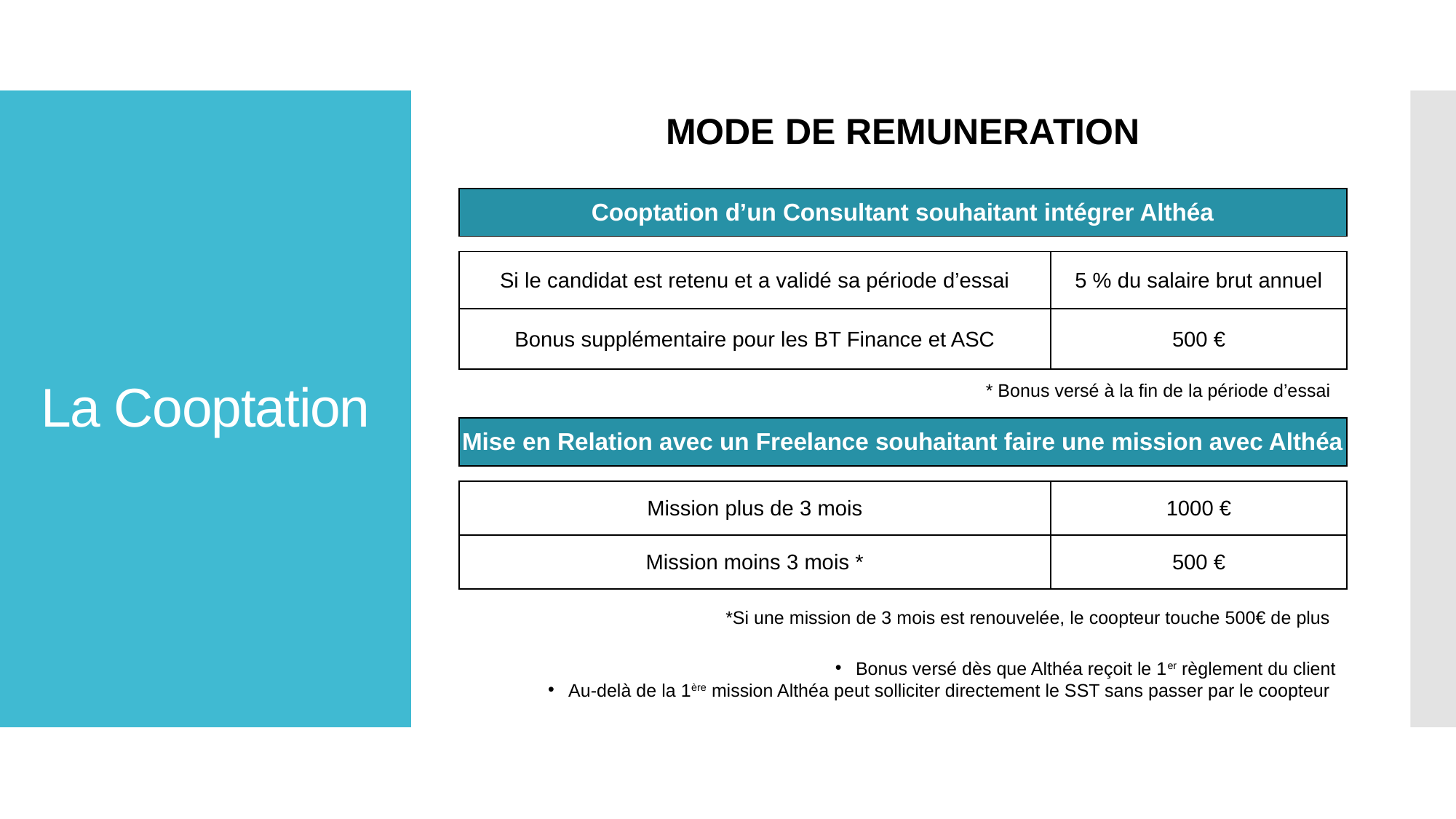

MODE DE REMUNERATION
# La Cooptation
| Cooptation d’un Consultant souhaitant intégrer Althéa |  |
| --- | --- |
|  |  |
| Si le candidat est retenu et a validé sa période d’essai | 5 % du salaire brut annuel |
| Bonus supplémentaire pour les BT Finance et ASC | 500 € |
* Bonus versé à la fin de la période d’essai
| Mise en Relation avec un Freelance souhaitant faire une mission avec Althéa |  |
| --- | --- |
|  |  |
| Mission plus de 3 mois | 1000 € |
| Mission moins 3 mois \* | 500 € |
*Si une mission de 3 mois est renouvelée, le coopteur touche 500€ de plus
Bonus versé dès que Althéa reçoit le 1er règlement du client
Au-delà de la 1ère mission Althéa peut solliciter directement le SST sans passer par le coopteur